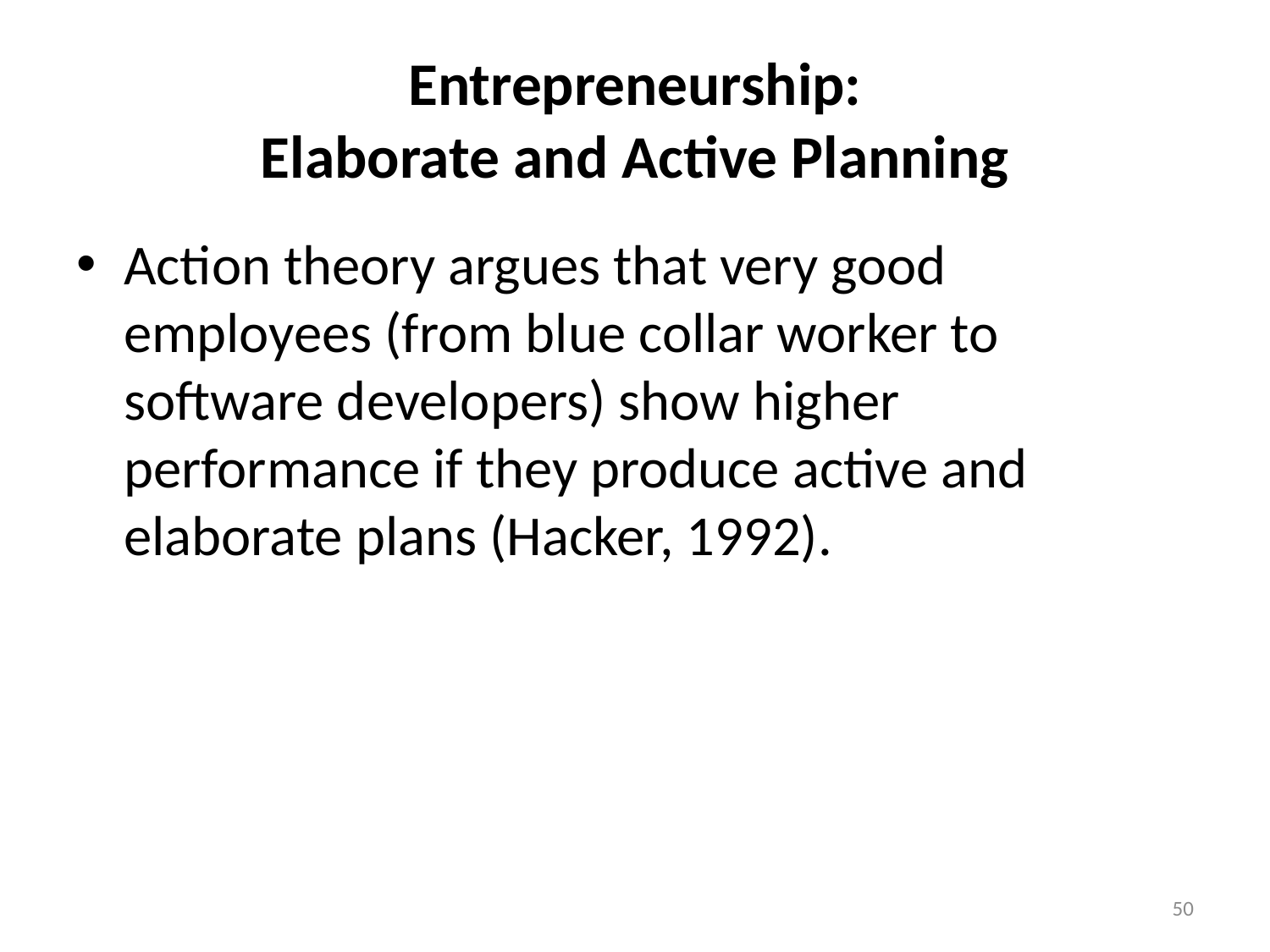

# Entrepreneurship: Elaborate and Active Planning
Action theory argues that very good employees (from blue collar worker to software developers) show higher performance if they produce active and elaborate plans (Hacker, 1992).
50